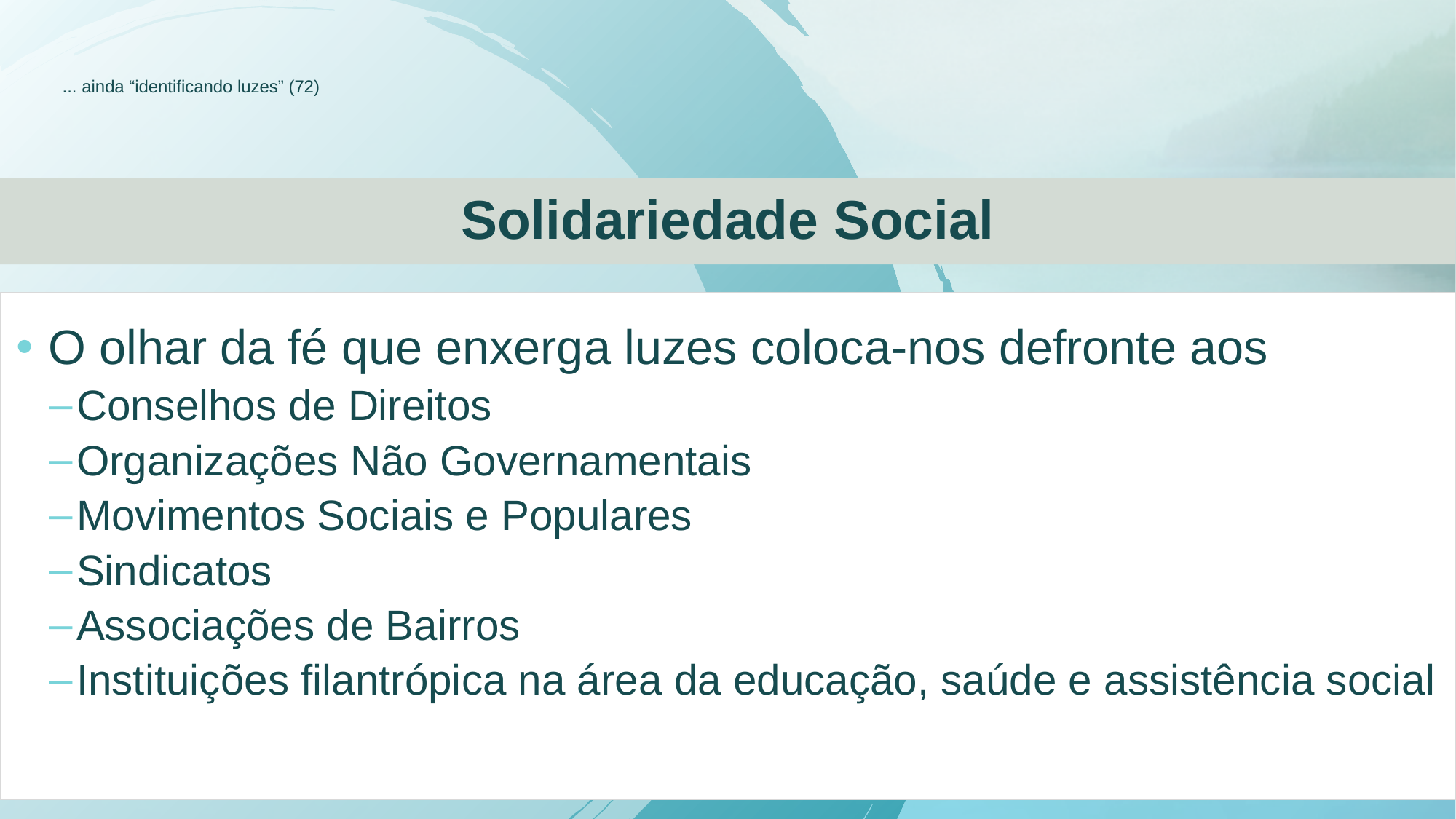

# ... ainda “identificando luzes” (72)
Solidariedade Social
O olhar da fé que enxerga luzes coloca-nos defronte aos
Conselhos de Direitos
Organizações Não Governamentais
Movimentos Sociais e Populares
Sindicatos
Associações de Bairros
Instituições filantrópica na área da educação, saúde e assistência social